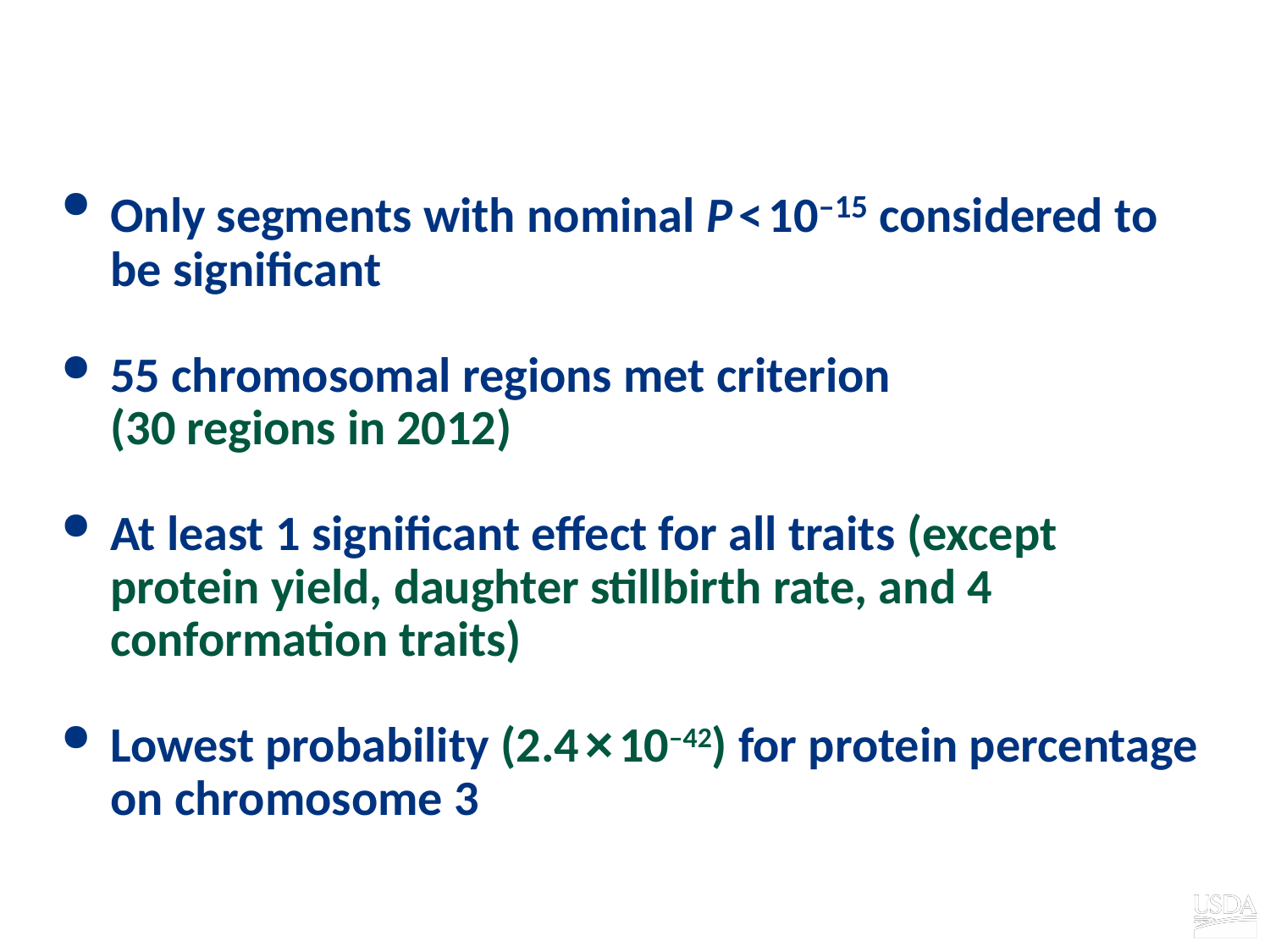

# Effects by trait
Only segments with nominal P < 10–15 considered to be significant
55 chromosomal regions met criterion (30 regions in 2012)
At least 1 significant effect for all traits (except protein yield, daughter stillbirth rate, and 4 conformation traits)
Lowest probability (2.4 × 10–42) for protein percentage on chromosome 3